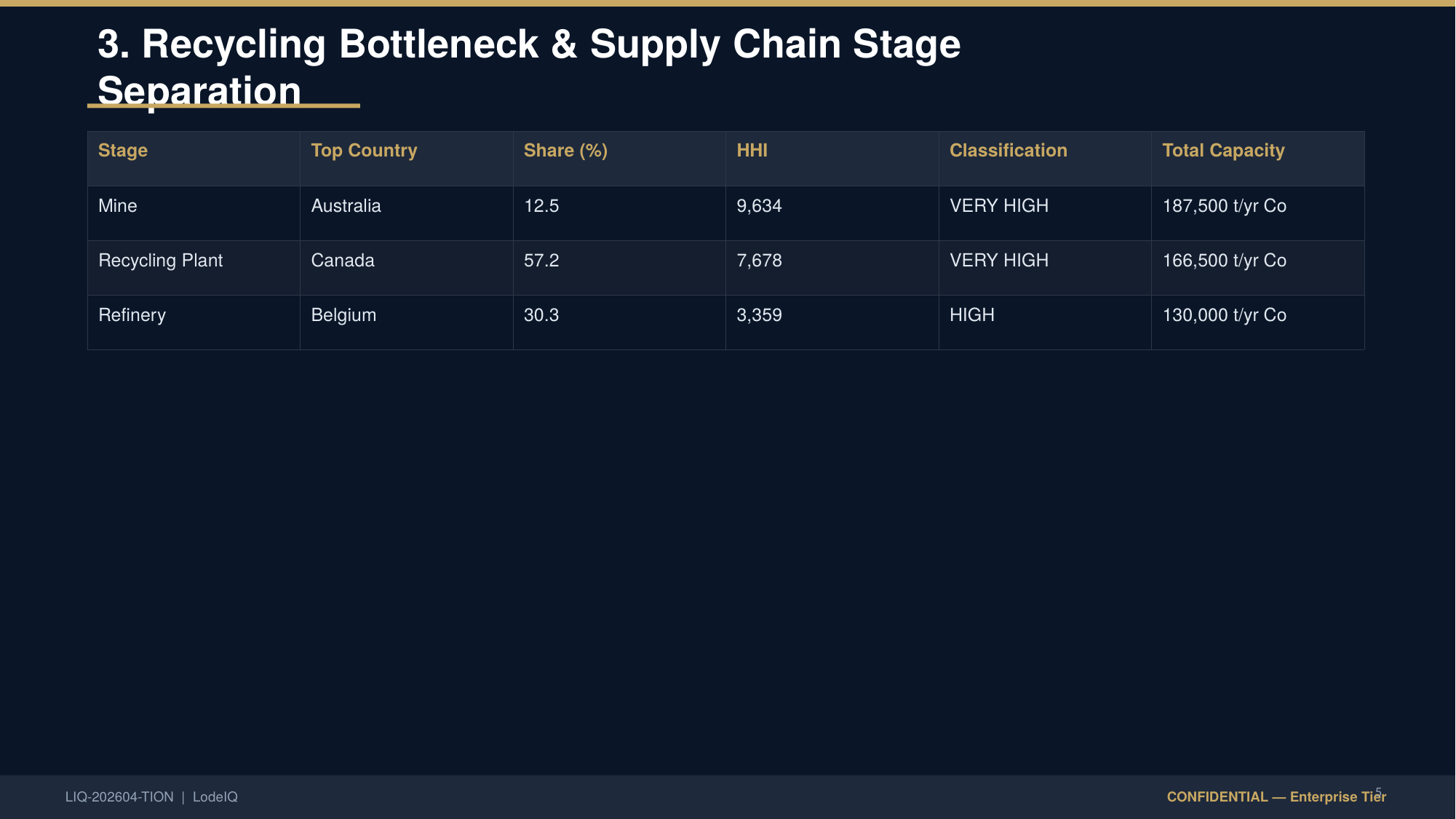

3. Recycling Bottleneck & Supply Chain Stage Separation

| Stage | Top Country | Share (%) | HHI | Classification | Total Capacity |
| --- | --- | --- | --- | --- | --- |
| Mine | Australia | 12.5 | 9,634 | VERY HIGH | 187,500 t/yr Co |
| Recycling Plant | Canada | 57.2 | 7,678 | VERY HIGH | 166,500 t/yr Co |
| Refinery | Belgium | 30.3 | 3,359 | HIGH | 130,000 t/yr Co |
5